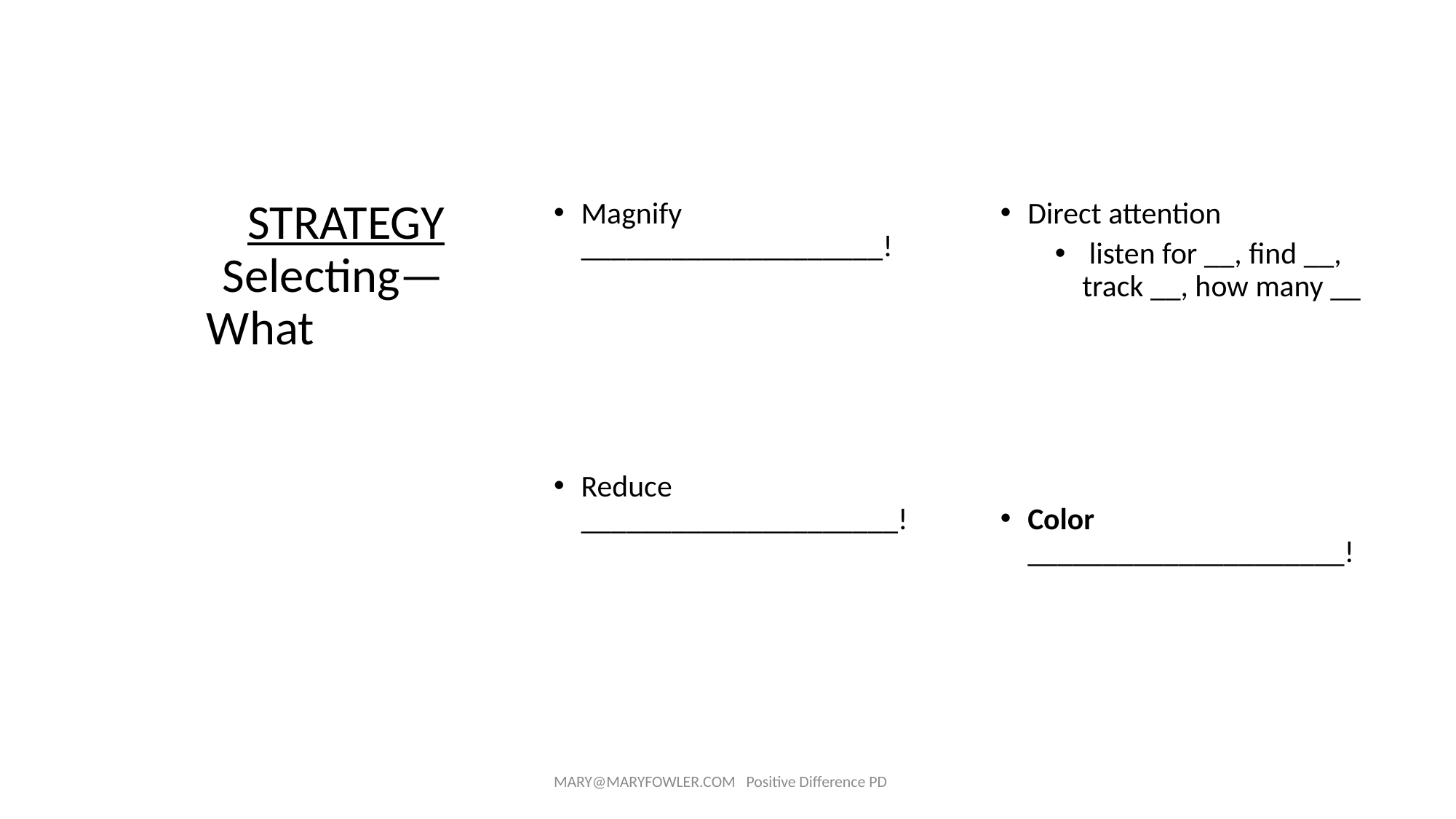

# STRATEGY Selecting—What to do!
Magnify ____________________!

Reduce  _____________________!

Direct attention
 listen for __, find __, track __, how many __

Color _____________________!

MARY@MARYFOWLER.COM   Positive Difference PD